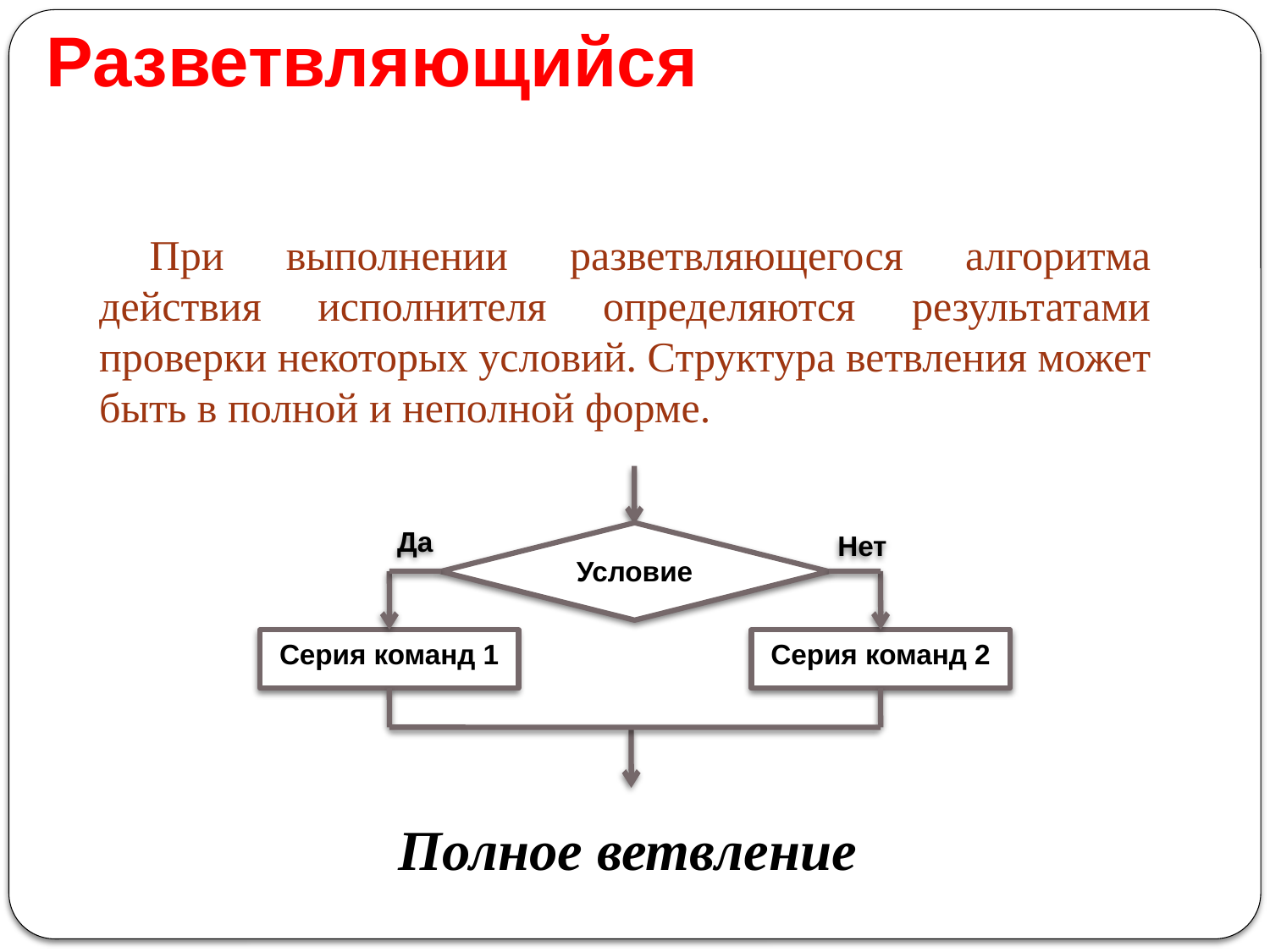

Разветвляющийся
При выполнении разветвляющегося алгоритма действия исполнителя определяются результатами проверки некоторых условий. Структура ветвления может быть в полной и неполной форме.

Да
Нет
Условие

Серия команд 1
Серия команд 2

Полное ветвление